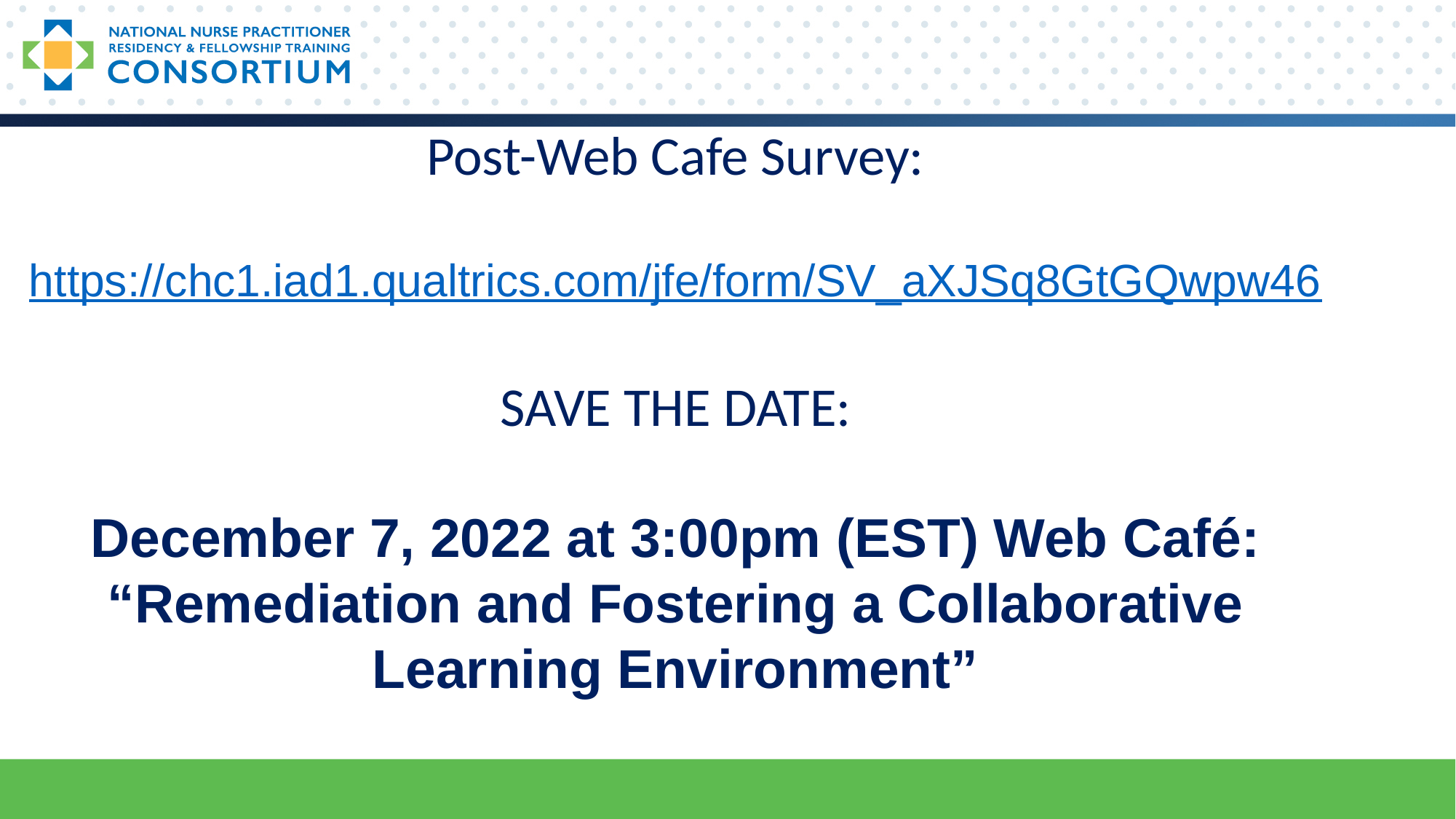

Post-Web Cafe Survey:

https://chc1.iad1.qualtrics.com/jfe/form/SV_aXJSq8GtGQwpw46

SAVE THE DATE:

December 7, 2022 at 3:00pm (EST) Web Café:
“Remediation and Fostering a Collaborative Learning Environment”